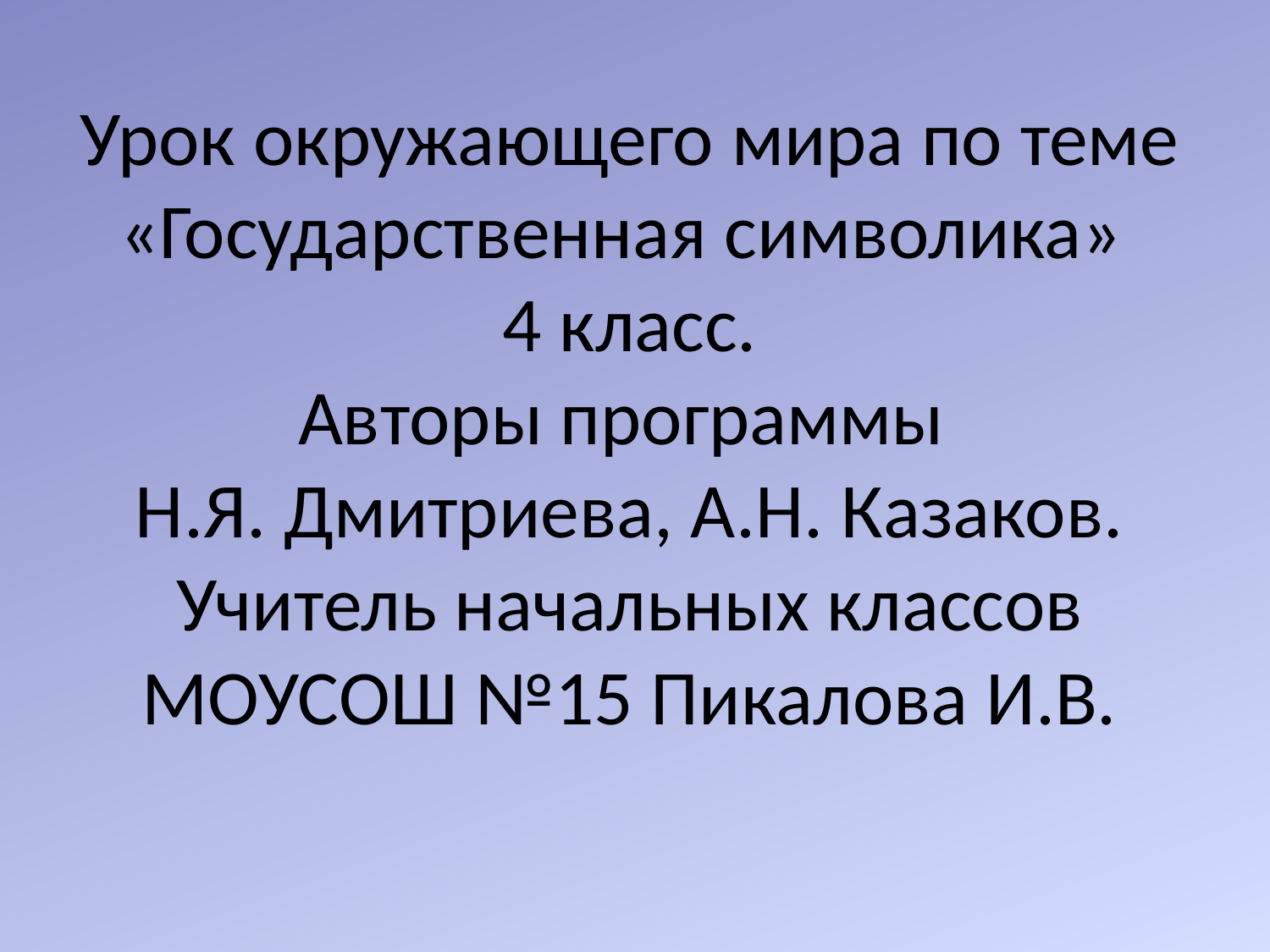

# Урок окружающего мира по теме «Государственная символика» 4 класс. Авторы программы Н.Я. Дмитриева, А.Н. Казаков. Учитель начальных классов МОУСОШ №15 Пикалова И.В.